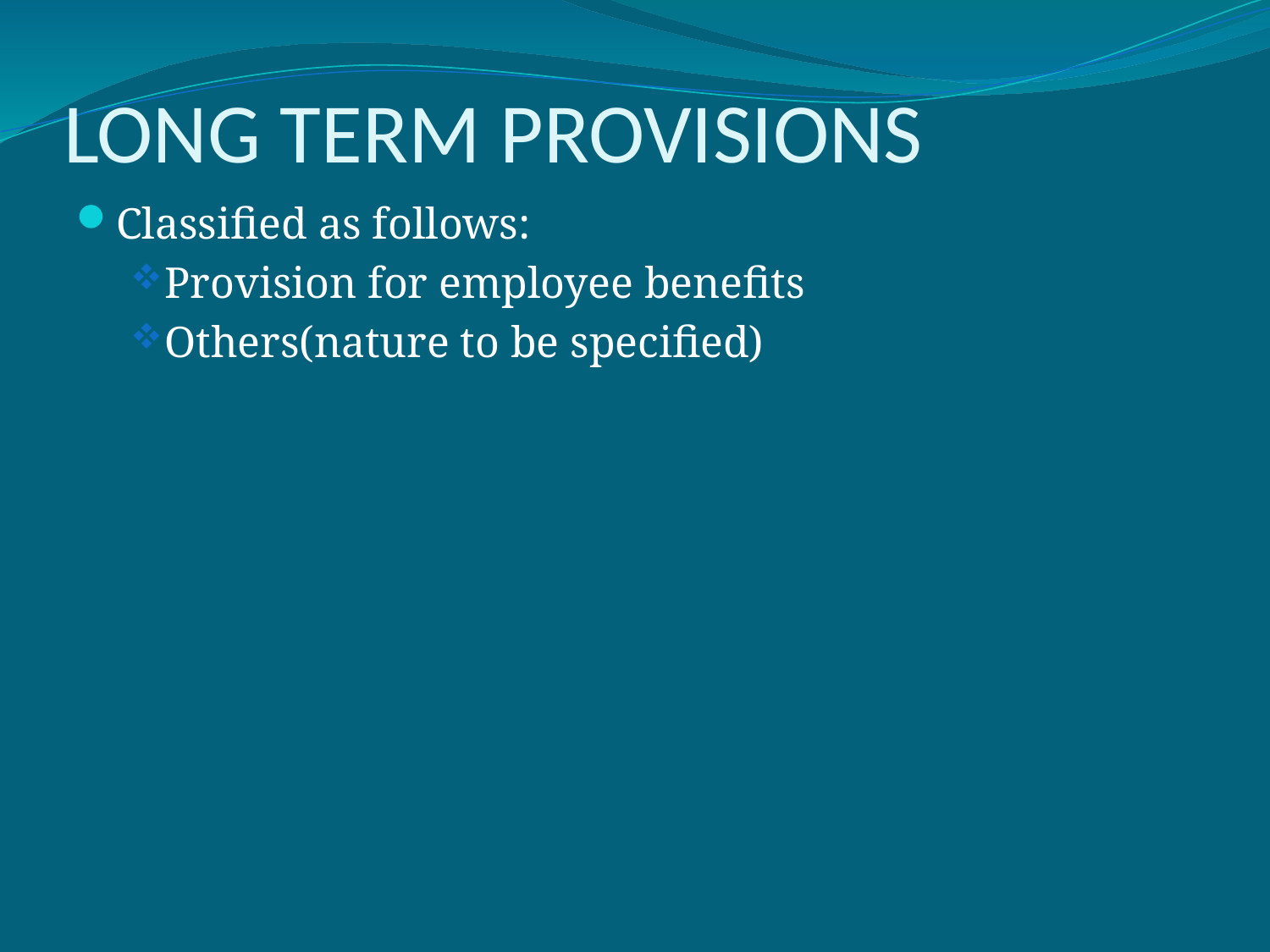

# LONG TERM PROVISIONS
Classified as follows:
Provision for employee benefits
Others(nature to be specified)